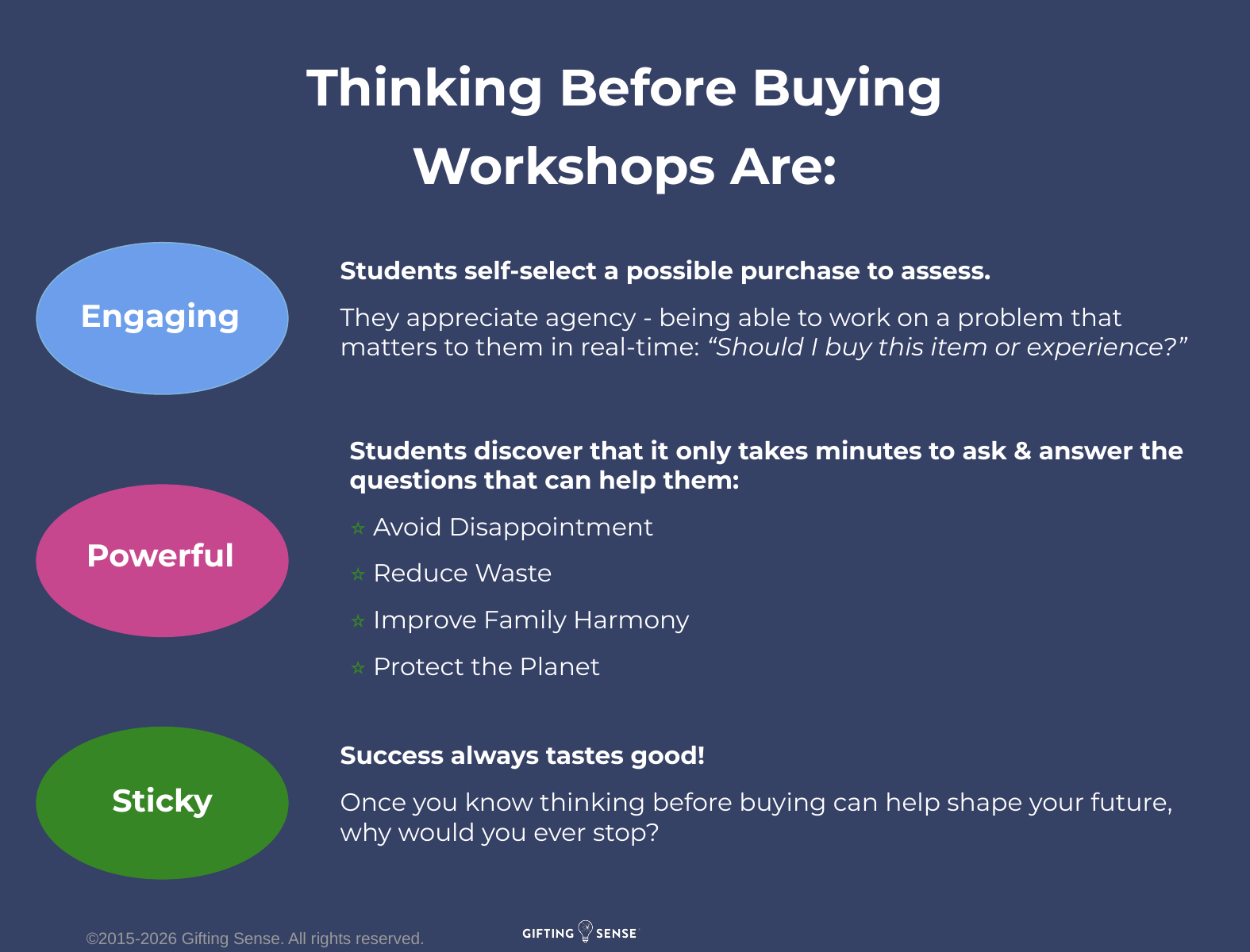

# Thinking Before Buying
Workshops Are:

Students self-select a possible purchase to assess.
They appreciate agency - being able to work on a problem that matters to them in real-time: “Should I buy this item or experience?”
Engaging

Students discover that it only takes minutes to ask & answer the questions that can help them:
⭐ Avoid Disappointment
⭐ Reduce Waste
⭐ Improve Family Harmony
⭐ Protect the Planet

Powerful

Success always tastes good!
Once you know thinking before buying can help shape your future, why would you ever stop?
Sticky